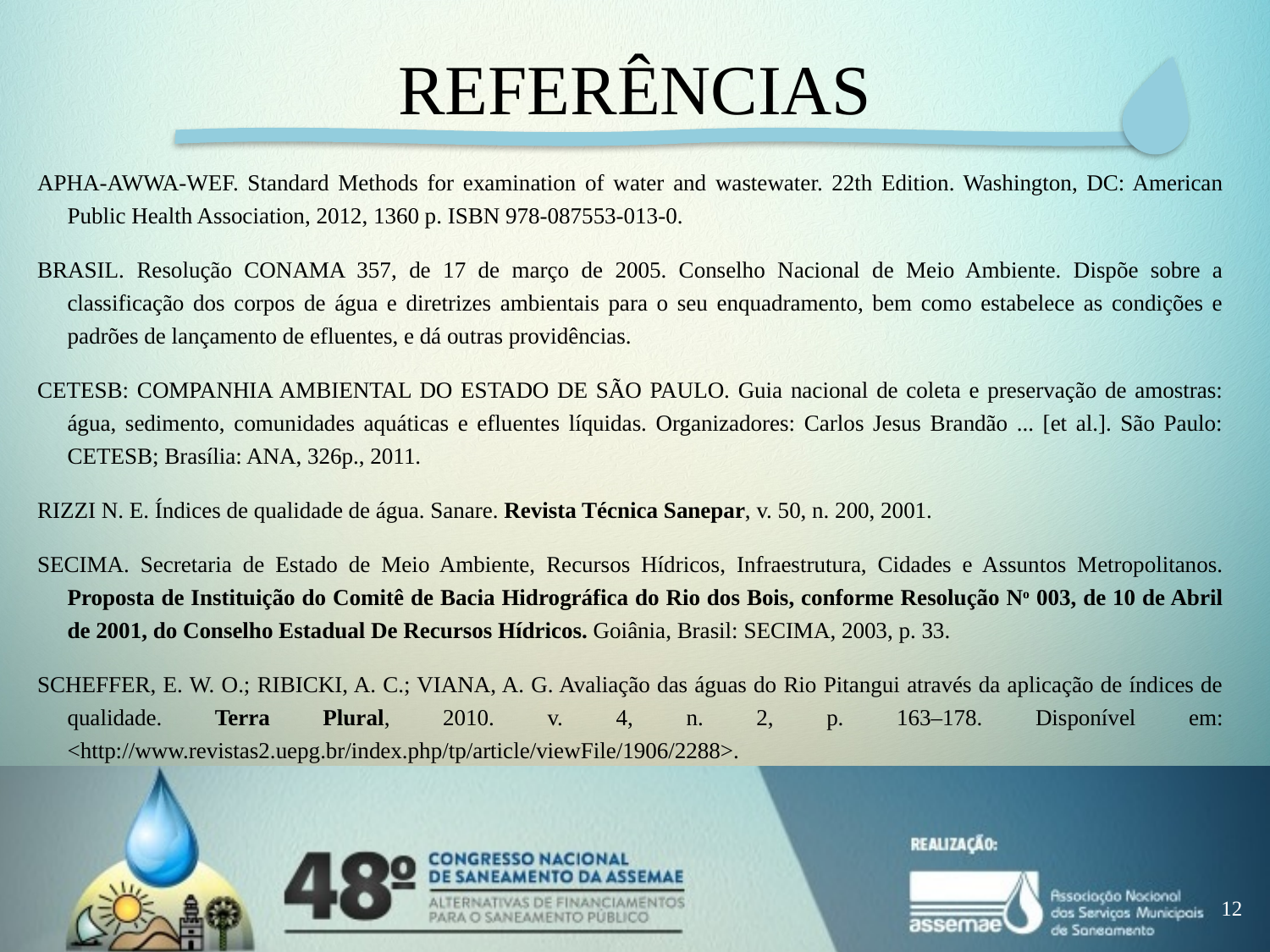

# REFERÊNCIAS

APHA-AWWA-WEF. Standard Methods for examination of water and wastewater. 22th Edition. Washington, DC: American Public Health Association, 2012, 1360 p. ISBN 978-087553-013-0.
BRASIL. Resolução CONAMA 357, de 17 de março de 2005. Conselho Nacional de Meio Ambiente. Dispõe sobre a classificação dos corpos de água e diretrizes ambientais para o seu enquadramento, bem como estabelece as condições e padrões de lançamento de efluentes, e dá outras providências.
CETESB: COMPANHIA AMBIENTAL DO ESTADO DE SÃO PAULO. Guia nacional de coleta e preservação de amostras: água, sedimento, comunidades aquáticas e efluentes líquidas. Organizadores: Carlos Jesus Brandão ... [et al.]. São Paulo: CETESB; Brasília: ANA, 326p., 2011.
RIZZI N. E. Índices de qualidade de água. Sanare. Revista Técnica Sanepar, v. 50, n. 200, 2001.
SECIMA. Secretaria de Estado de Meio Ambiente, Recursos Hídricos, Infraestrutura, Cidades e Assuntos Metropolitanos. Proposta de Instituição do Comitê de Bacia Hidrográfica do Rio dos Bois, conforme Resolução No 003, de 10 de Abril de 2001, do Conselho Estadual De Recursos Hídricos. Goiânia, Brasil: SECIMA, 2003, p. 33.
SCHEFFER, E. W. O.; RIBICKI, A. C.; VIANA, A. G. Avaliação das águas do Rio Pitangui através da aplicação de índices de qualidade. Terra Plural, 2010. v. 4, n. 2, p. 163–178. Disponível em: <http://www.revistas2.uepg.br/index.php/tp/article/viewFile/1906/2288>.
12